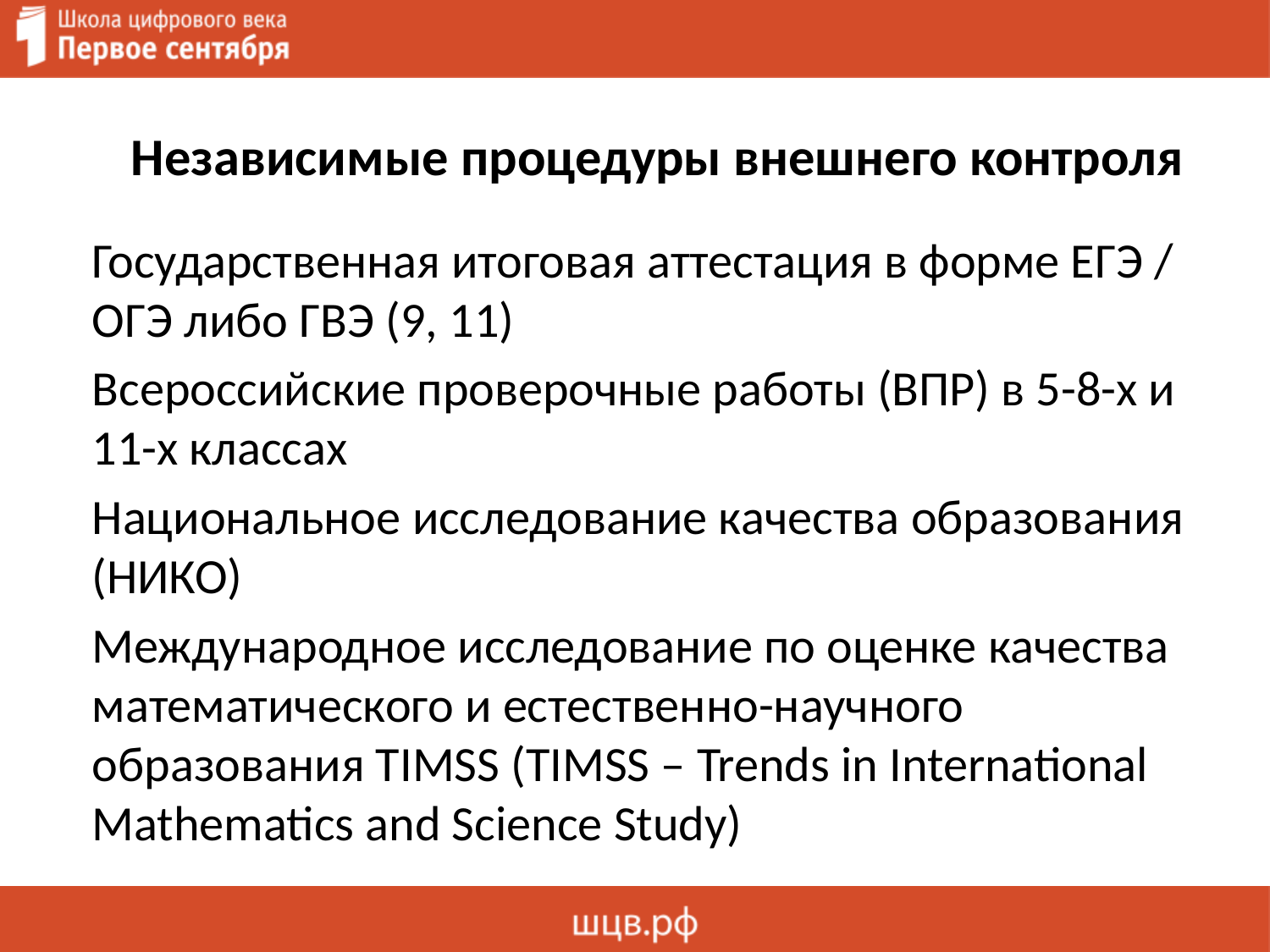

# Независимые процедуры внешнего контроля
Государственная итоговая аттестация в форме ЕГЭ / ОГЭ либо ГВЭ (9, 11)
Всероссийские проверочные работы (ВПР) в 5-8-х и 11-х классах
Национальное исследование качества образования (НИКО)
Международное исследование по оценке качества математического и естественно-научного образования TIMSS (TIMSS – Trends in International Mathematics and Science Study)